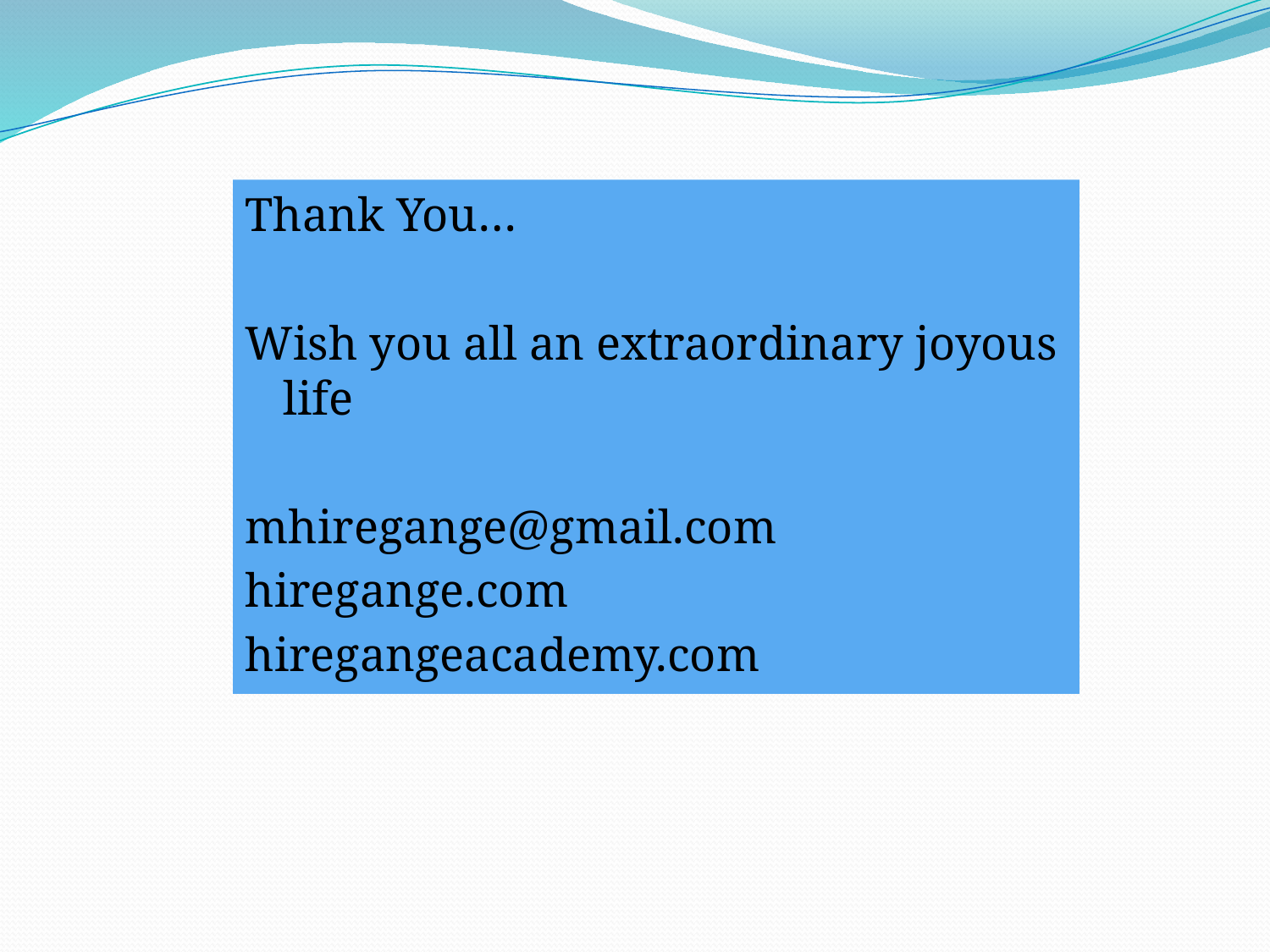

Thank You…

Wish you all an extraordinary joyous life

mhiregange@gmail.com
hiregange.com
hiregangeacademy.com